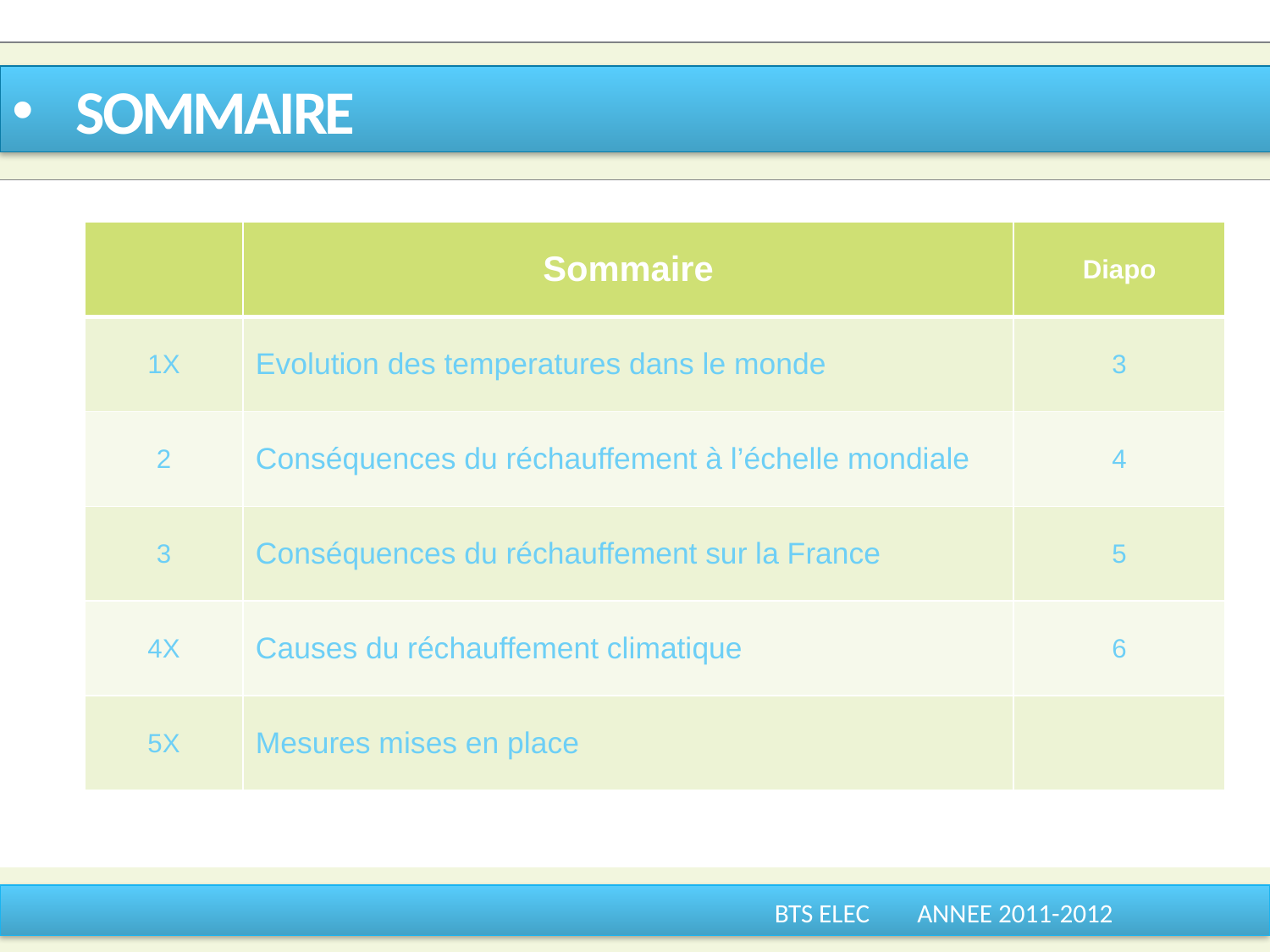

SOMMAIRE
|  | Sommaire | Diapo |
| --- | --- | --- |
| 1X | Evolution des temperatures dans le monde | 3 |
| 2 | Conséquences du réchauffement à l’échelle mondiale | 4 |
| 3 | Conséquences du réchauffement sur la France | 5 |
| 4X | Causes du réchauffement climatique | 6 |
| 5X | Mesures mises en place |  |
						BTS ELEC        ANNEE 2011-2012